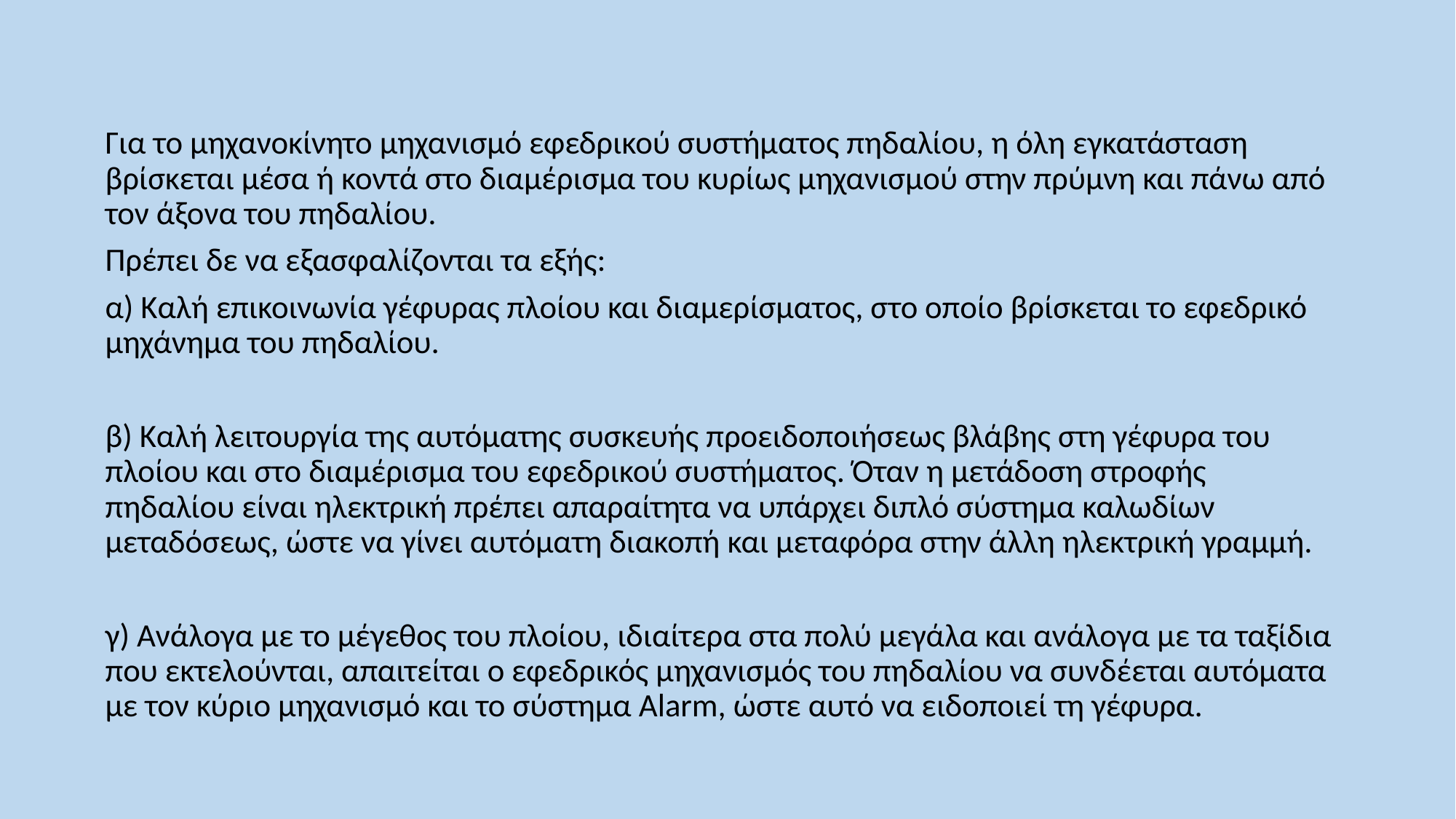

Για το μηχανοκίνητο μηχανισμό εφεδρικού συστήματος πηδαλίου, η όλη εγκατάσταση βρίσκεται μέσα ή κοντά στο διαμέρισμα του κυρίως μηχανισμού στην πρύμνη και πάνω από τον άξονα του πηδαλίου.
Πρέπει δε να εξασφαλίζονται τα εξής:
α) Καλή επικοινωνία γέφυρας πλοίου και διαμερίσματος, στο οποίο βρίσκεται το εφεδρικό μηχάνημα του πηδαλίου.

β) Καλή λειτουργία της αυτόματης συσκευής προειδοποιήσεως βλάβης στη γέφυρα του πλοίου και στο διαμέρισμα του εφεδρικού συστήματος. Όταν η μετάδοση στροφής πηδαλίου είναι ηλεκτρική πρέπει απαραίτητα να υπάρχει διπλό σύστημα καλωδίων μεταδόσεως, ώστε να γίνει αυτόματη διακοπή και μεταφόρα στην άλλη ηλεκτρική γραμμή.

γ) Ανάλογα με το μέγεθος του πλοίου, ιδιαίτερα στα πολύ μεγάλα και ανάλογα με τα ταξίδια που εκτελούνται, απαιτείται ο εφεδρικός μηχανισμός του πηδαλίου να συνδέεται αυτόματα με τον κύριο μηχανισμό και το σύστημα Alarm, ώστε αυτό να ειδοποιεί τη γέφυρα.